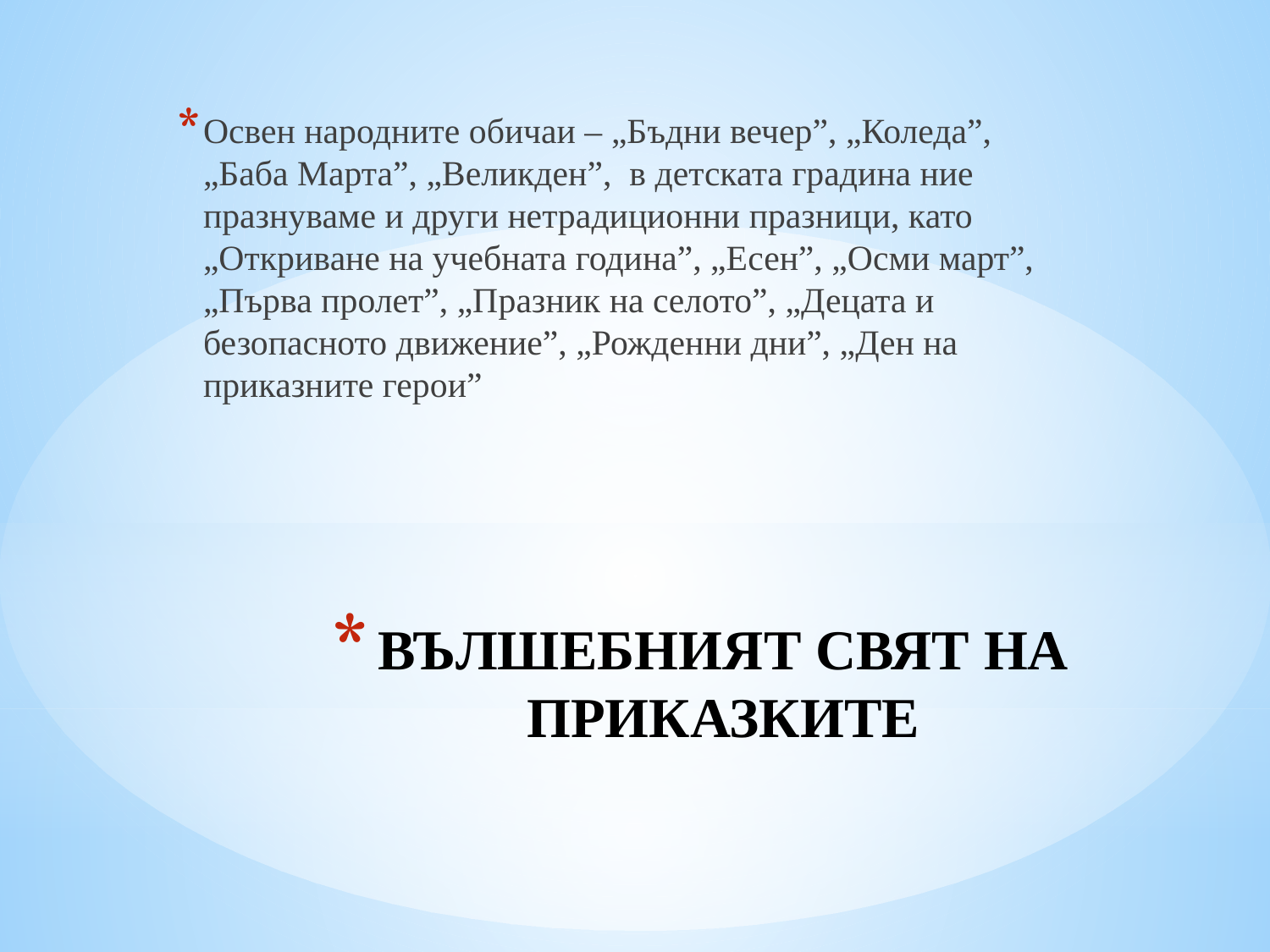

Освен народните обичаи – „Бъдни вечер”, „Коледа”, „Баба Марта”, „Великден”,  в детската градина ние празнуваме и други нетрадиционни празници, като „Откриване на учебната година”, „Есен”, „Осми март”, „Първа пролет”, „Празник на селото”, „Децата и безопасното движение”, „Рожденни дни”, „Ден на приказните герои”

# ВЪЛШЕБНИЯТ СВЯТ НА ПРИКАЗКИТЕ